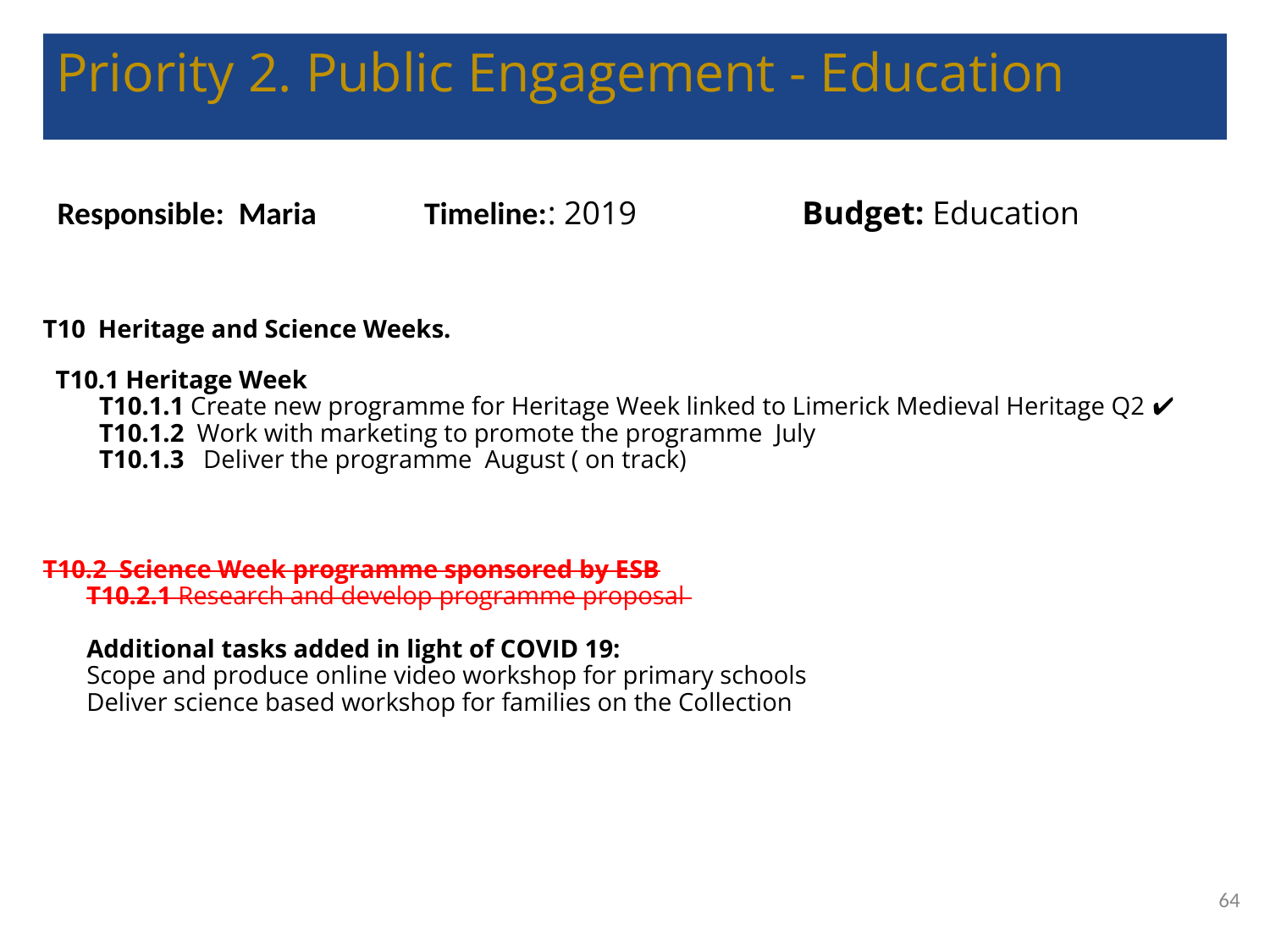

# Priority 2. Public Engagement - Education
  Responsible:  Maria               Timeline:: 2019                    Budget: Education
T10  Heritage and Science Weeks.
  T10.1 Heritage Week
T10.1.1 Create new programme for Heritage Week linked to Limerick Medieval Heritage Q2 ✔️
T10.1.2  Work with marketing to promote the programme  July
T10.1.3   Deliver the programme  August ( on track)

T10.2  Science Week programme sponsored by ESB
T10.2.1 Research and develop programme proposal

Additional tasks added in light of COVID 19:
Scope and produce online video workshop for primary schools
Deliver science based workshop for families on the Collection

92
64